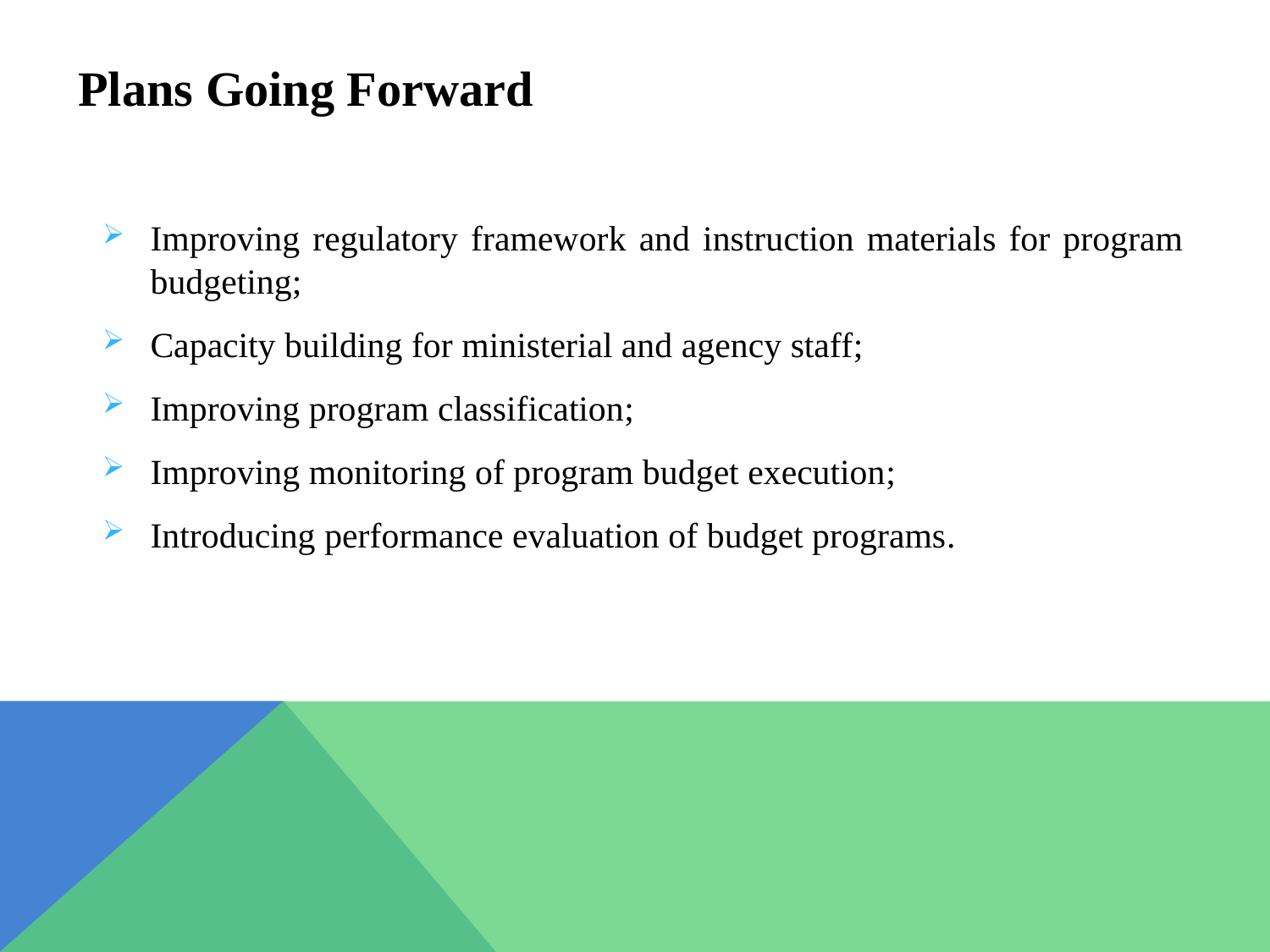

# Plans Going Forward

Improving regulatory framework and instruction materials for program  budgeting;
Capacity building for ministerial and agency staff;
Improving program classification;
Improving monitoring of program budget execution;
Introducing performance evaluation of budget programs.